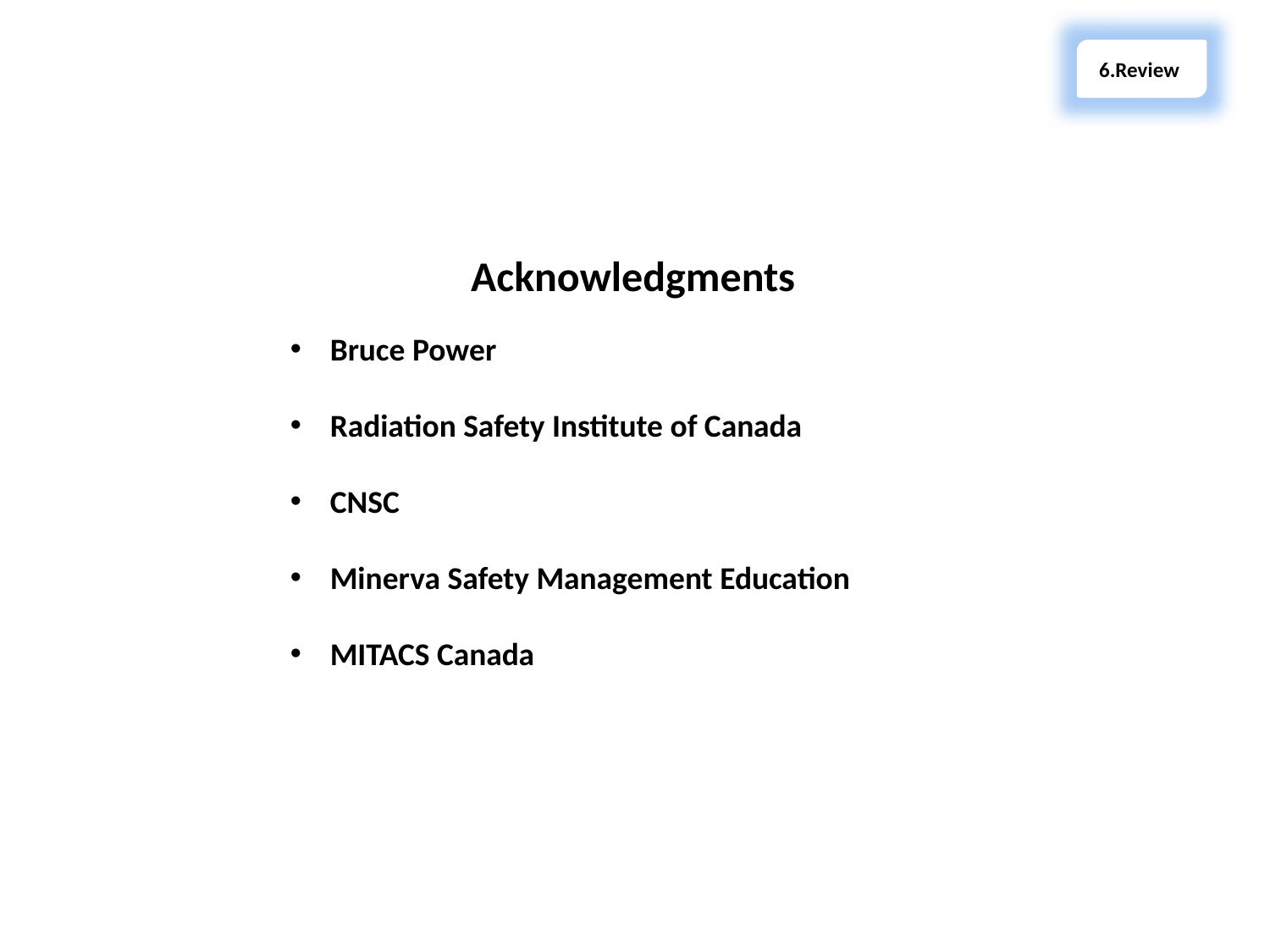

6.Review

Section 6 – Review
Acknowledgments
Bruce Power

Radiation Safety Institute of Canada

CNSC

Minerva Safety Management Education

MITACS Canada